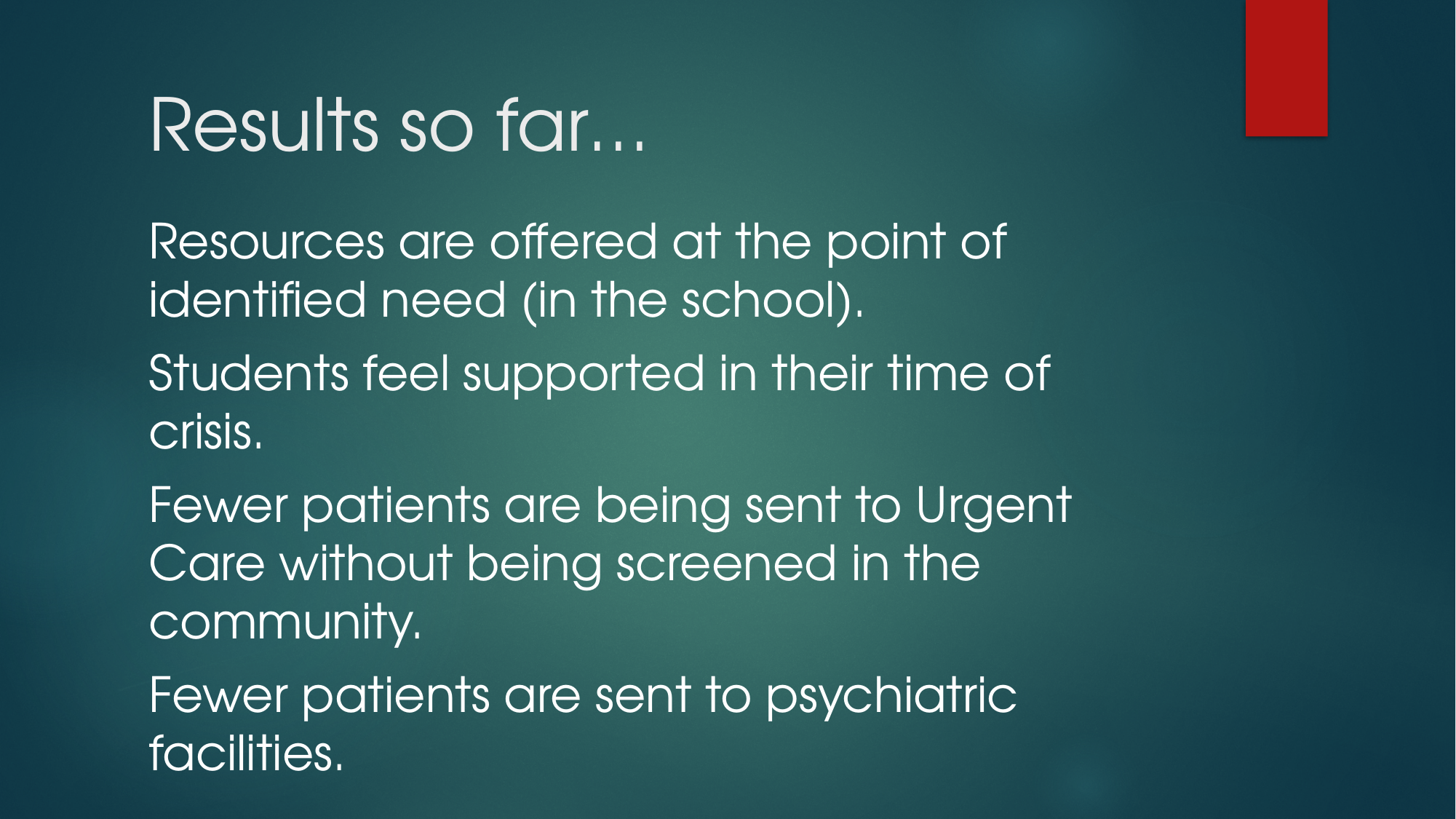

# Results so far…
Resources are offered at the point of identified need (in the school).
Students feel supported in their time of crisis.
Fewer patients are being sent to Urgent Care without being screened in the community.
Fewer patients are sent to psychiatric facilities.